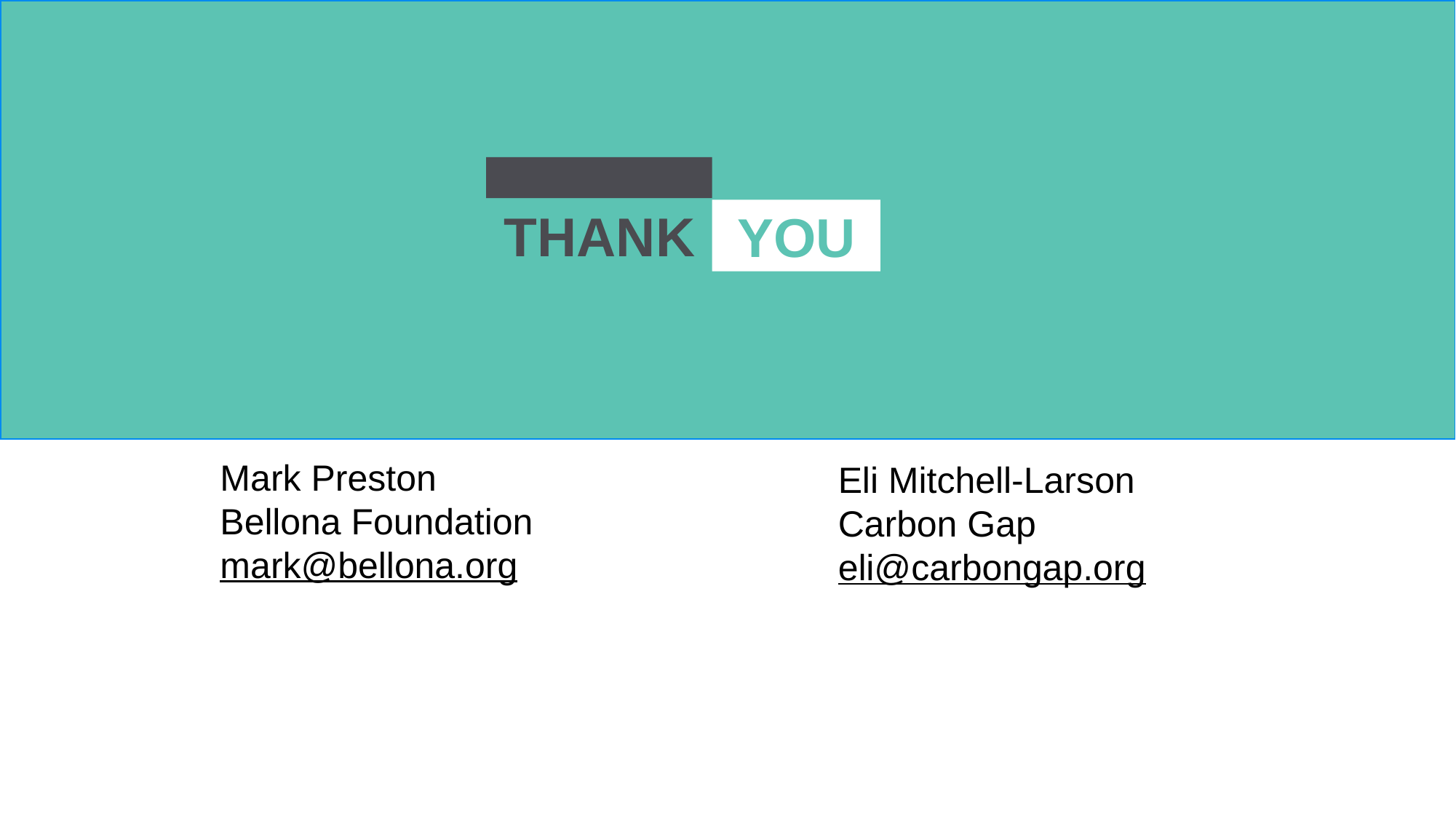

THANK
YOU
Mark Preston
Bellona Foundation
mark@bellona.org

Eli Mitchell-Larson
Carbon Gap
eli@carbongap.org